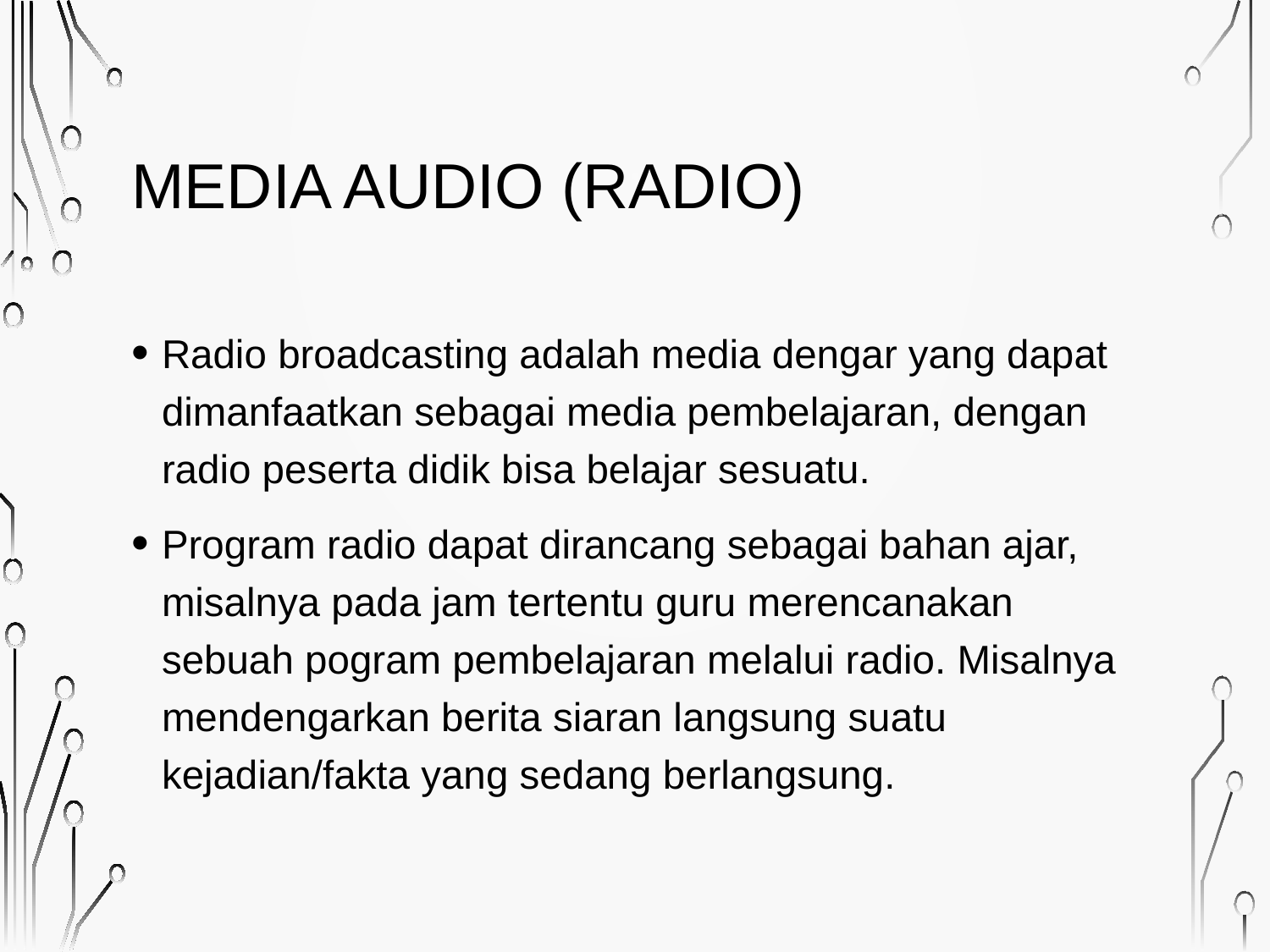

# Media Audio (Radio)
Radio broadcasting adalah media dengar yang dapat dimanfaatkan sebagai media pembelajaran, dengan radio peserta didik bisa belajar sesuatu.
Program radio dapat dirancang sebagai bahan ajar, misalnya pada jam tertentu guru merencanakan sebuah pogram pembelajaran melalui radio. Misalnya mendengarkan berita siaran langsung suatu kejadian/fakta yang sedang berlangsung.